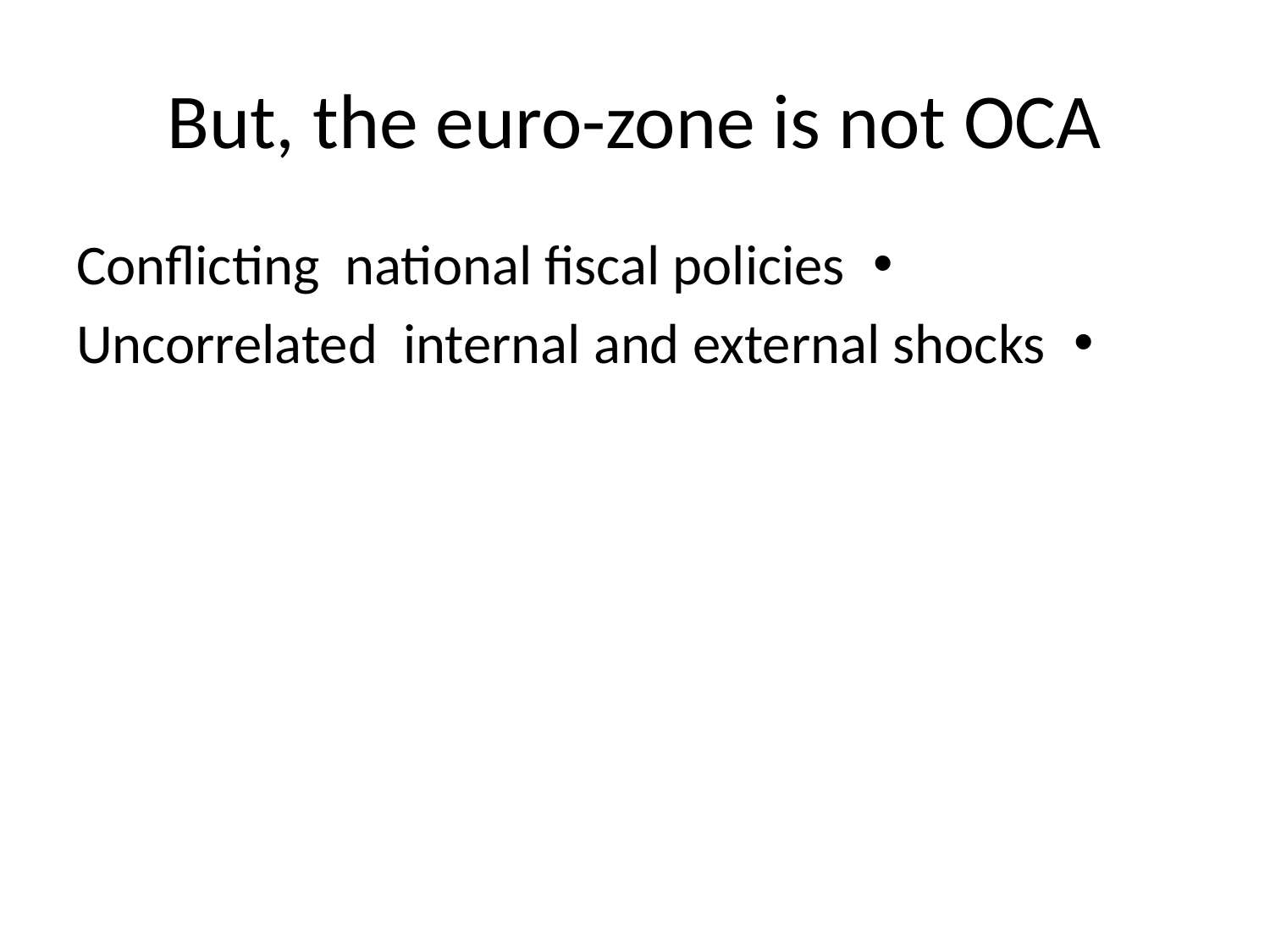

# But, the euro-zone is not OCA
Conflicting  national fiscal policies
Uncorrelated  internal and external shocks